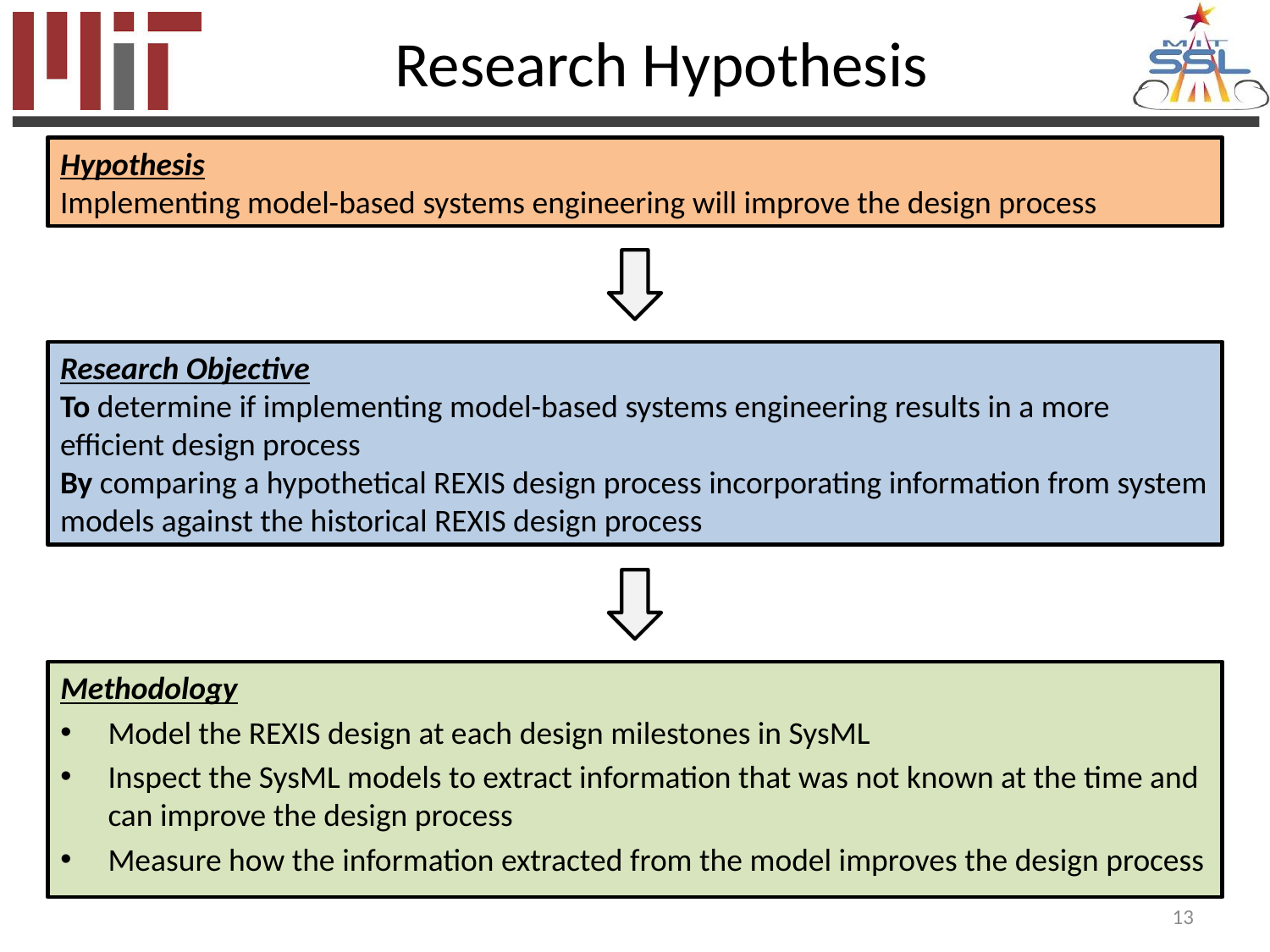

# Research Hypothesis
Hypothesis
Implementing model-based systems engineering will improve the design process

Research Objective
To determine if implementing model-based systems engineering results in a more efficient design process
By comparing a hypothetical REXIS design process incorporating information from system models against the historical REXIS design process

Methodology
Model the REXIS design at each design milestones in SysML
Inspect the SysML models to extract information that was not known at the time and can improve the design process
Measure how the information extracted from the model improves the design process
13